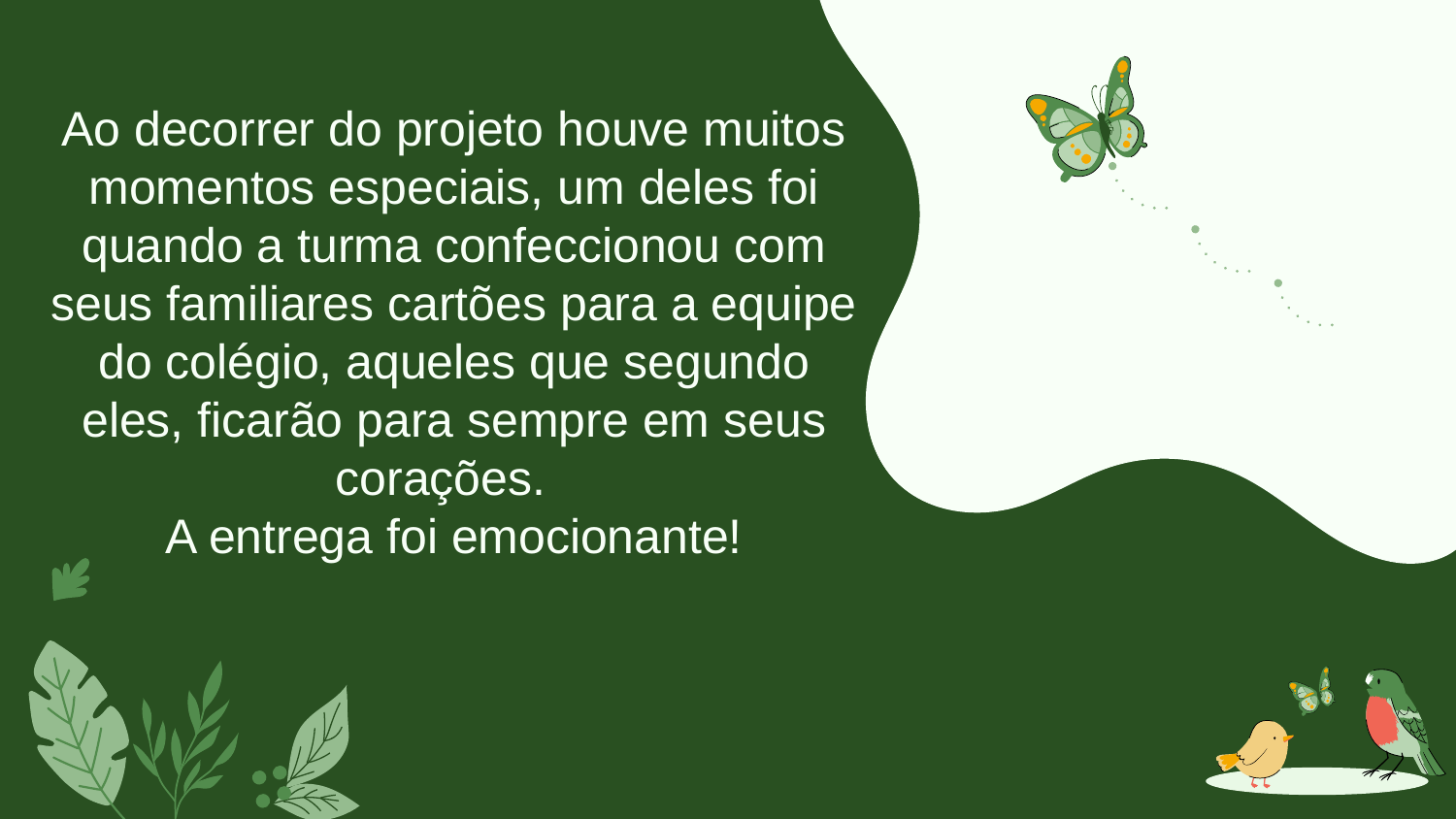

Ao decorrer do projeto houve muitos momentos especiais, um deles foi quando a turma confeccionou com seus familiares cartões para a equipe do colégio, aqueles que segundo eles, ficarão para sempre em seus corações.
A entrega foi emocionante!